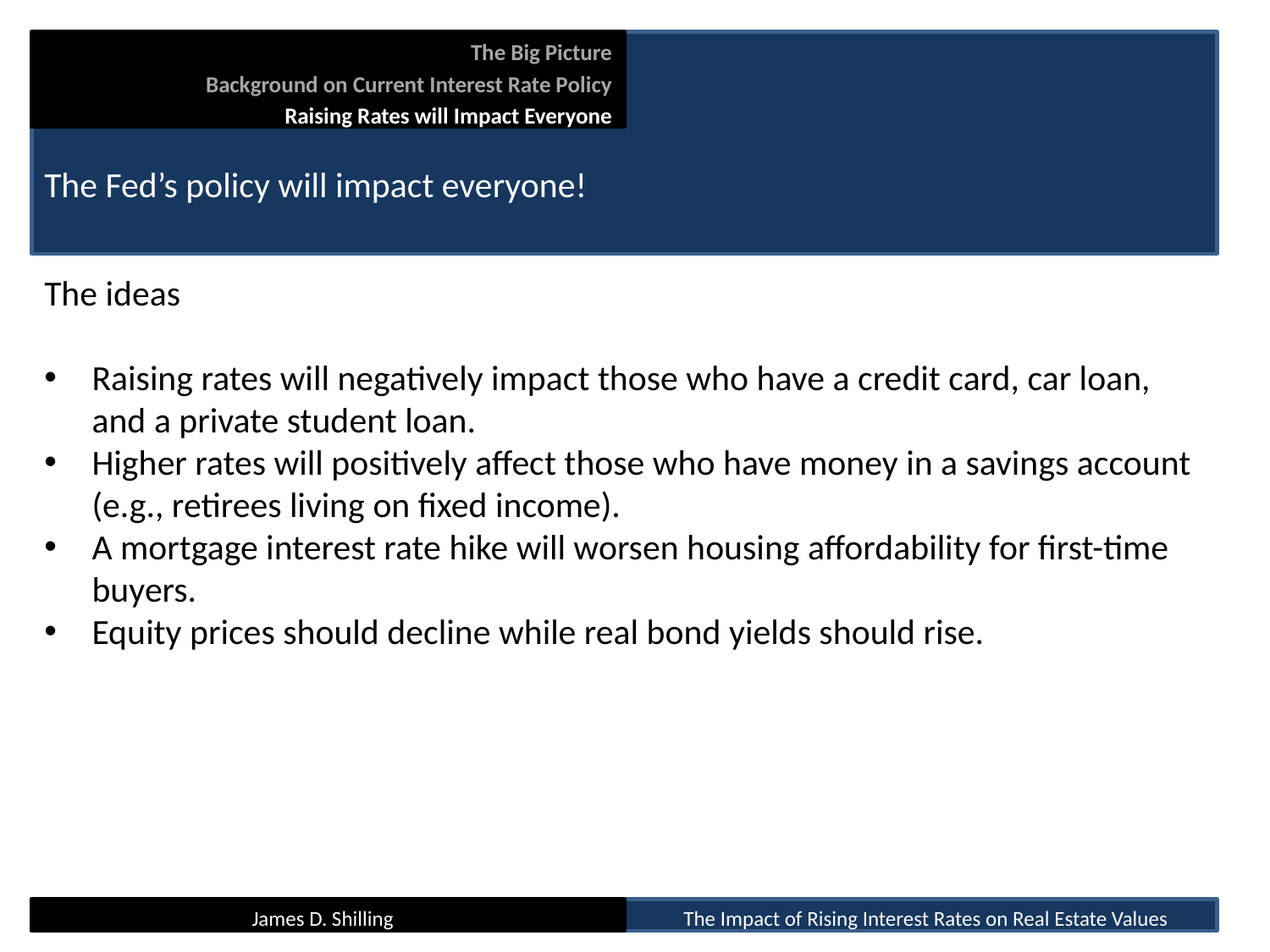

The Big Picture
 Background on Current Interest Rate Policy
Raising Rates will Impact Everyone
The Fed’s policy will impact everyone!
The ideas

Raising rates will negatively impact those who have a credit card, car loan, and a private student loan.
Higher rates will positively affect those who have money in a savings account (e.g., retirees living on fixed income).
A mortgage interest rate hike will worsen housing affordability for first-time buyers.
Equity prices should decline while real bond yields should rise.

James D. Shilling
The Impact of Rising Interest Rates on Real Estate Values